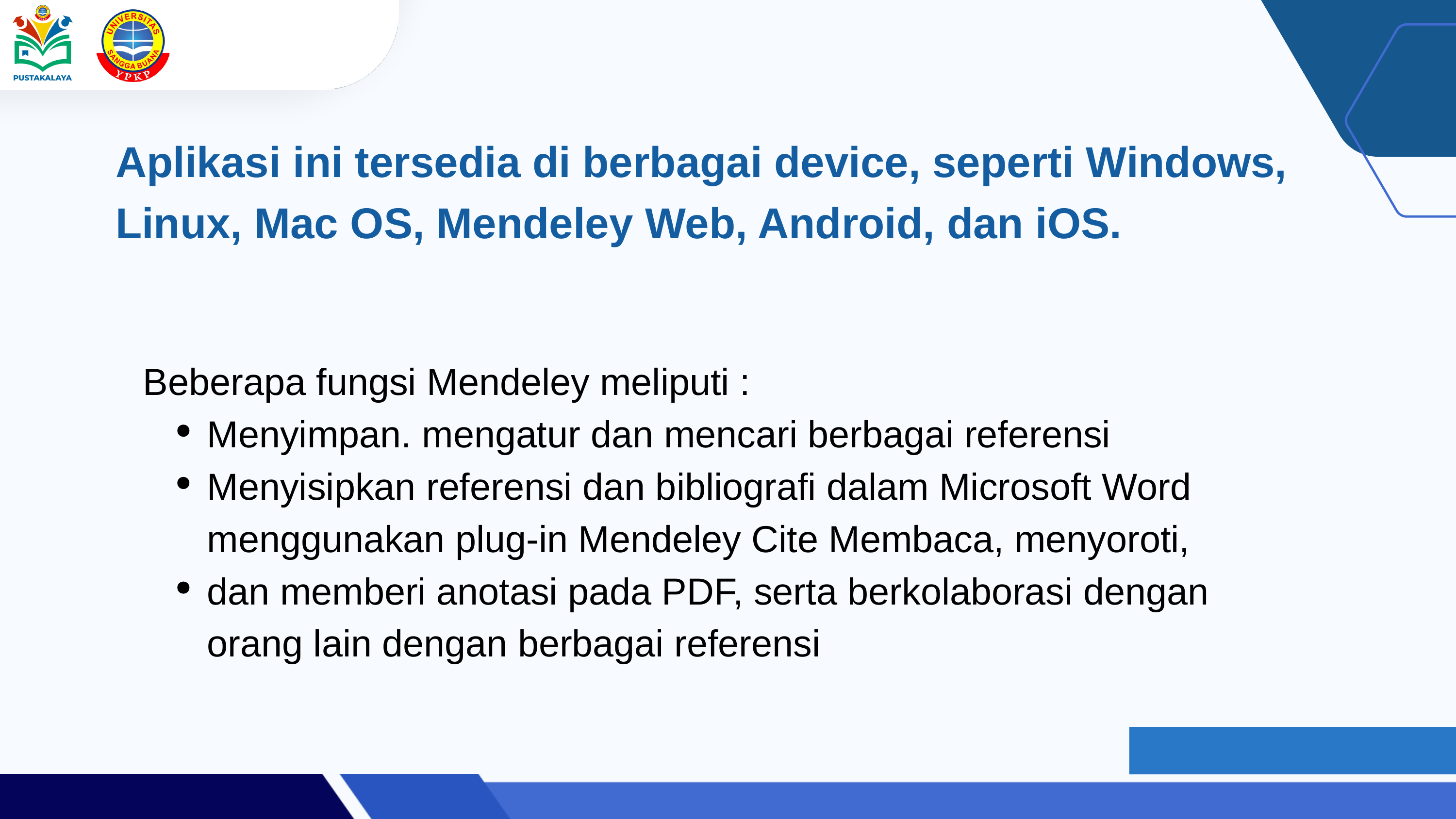

Aplikasi ini tersedia di berbagai device, seperti Windows, Linux, Mac OS, Mendeley Web, Android, dan iOS.

Beberapa fungsi Mendeley meliputi :
Menyimpan. mengatur dan mencari berbagai referensi Menyisipkan referensi dan bibliografi dalam Microsoft Word menggunakan plug-in Mendeley Cite Membaca, menyoroti, dan memberi anotasi pada PDF, serta berkolaborasi dengan orang lain dengan berbagai referensi